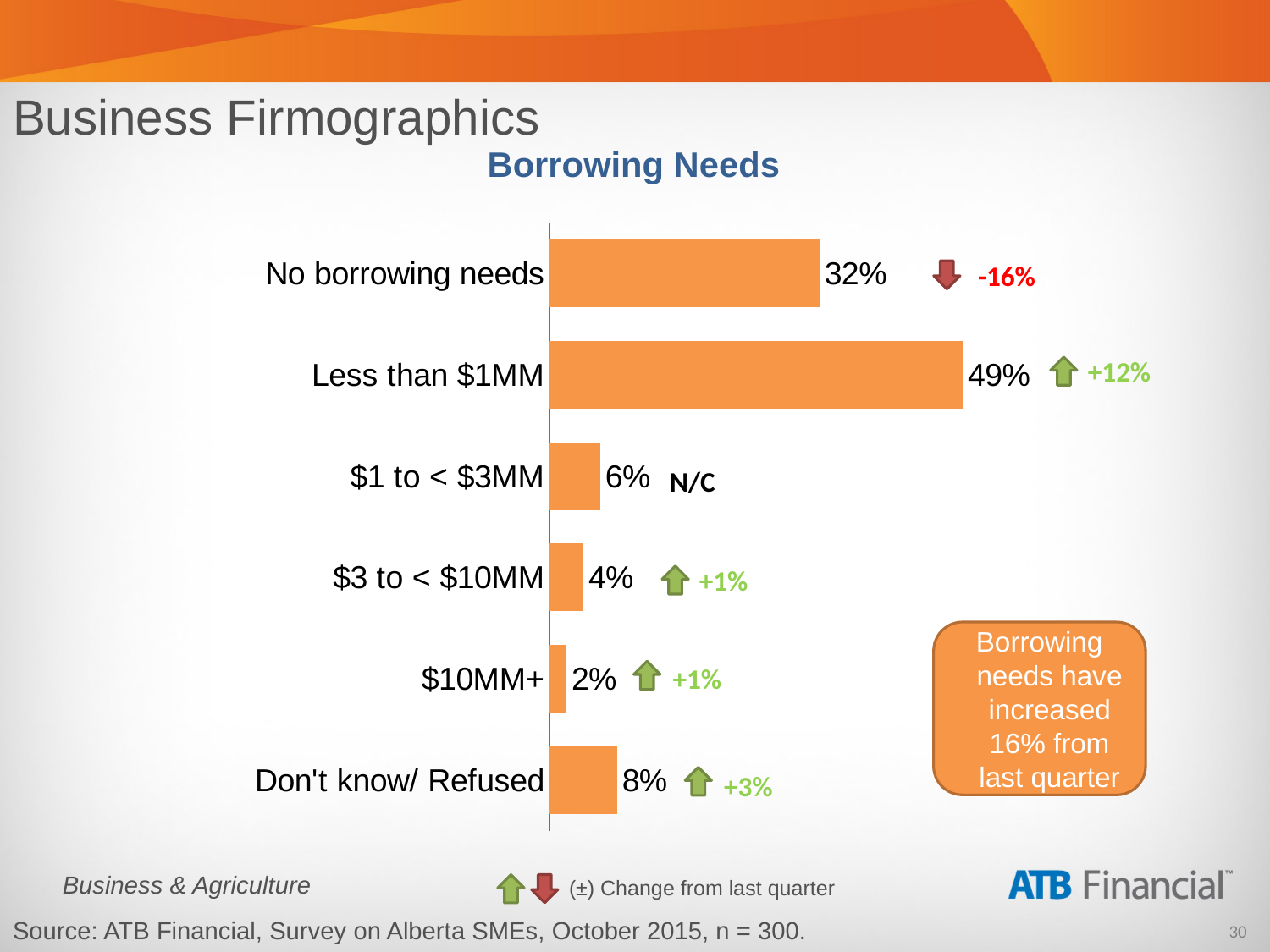

Business Firmographics
Borrowing Needs

### Chart

| Category | Total |
|---|---|
| No borrowing needs | 0.32 |
| Less than $1MM | 0.49 |
| $1 to < $3MM | 0.06 |
| $3 to < $10MM | 0.04 |
| $10MM+ | 0.02 |
| Don't know/ Refused | 0.08 |
-16%

+12%

N/C
+1%
Borrowing needs have increased 16% from last quarter
+1%

+3%

(±) Change from last quarter

Source: ATB Financial, Survey on Alberta SMEs, October 2015, n = 300.